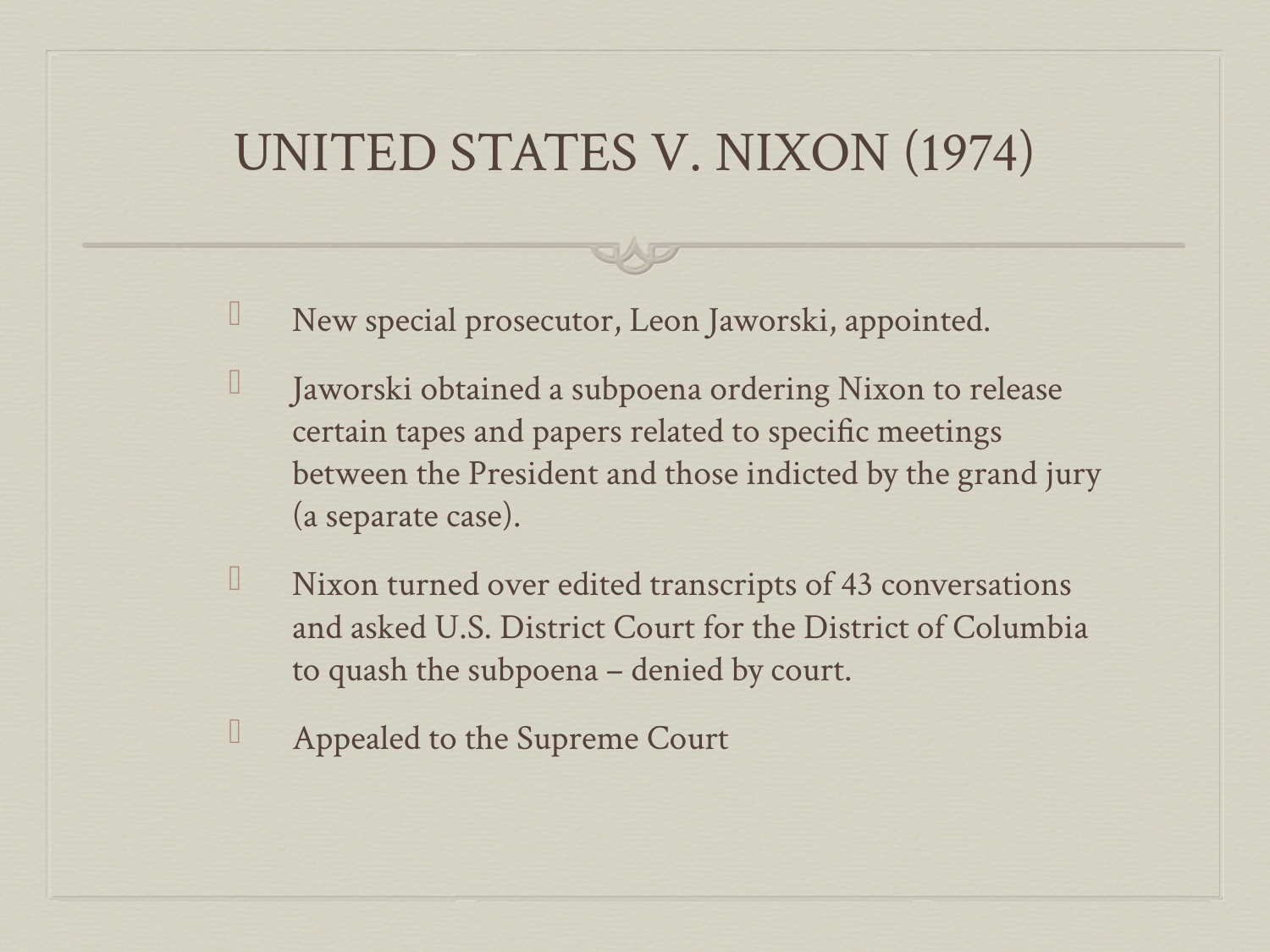

# United States v. Nixon (1974)
New special prosecutor, Leon Jaworski, appointed.
Jaworski obtained a subpoena ordering Nixon to release certain tapes and papers related to specific meetings between the President and those indicted by the grand jury (a separate case).
Nixon turned over edited transcripts of 43 conversations and asked U.S. District Court for the District of Columbia to quash the subpoena – denied by court.
Appealed to the Supreme Court